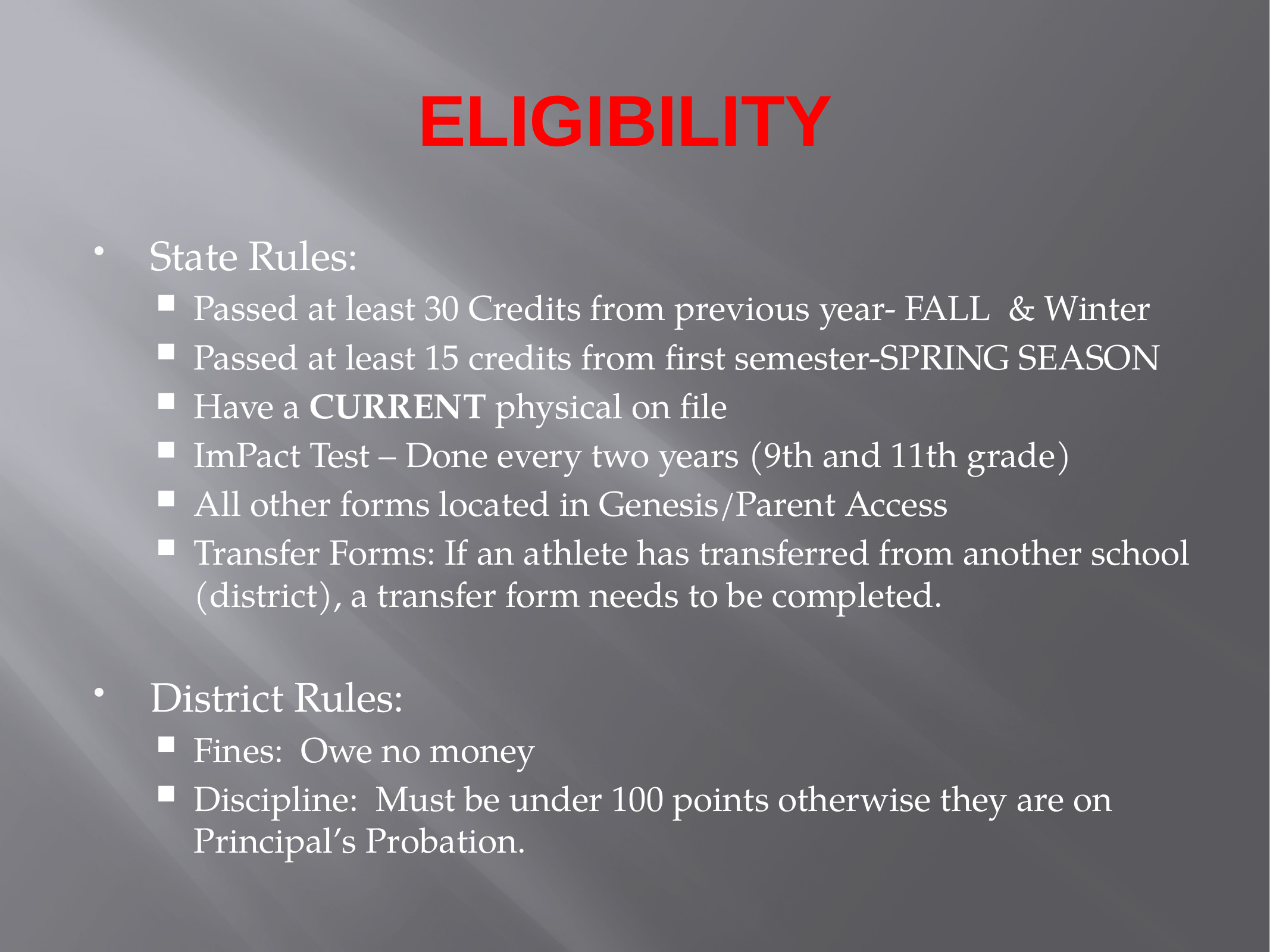

# ELIGIBILITY
State Rules:
Passed at least 30 Credits from previous year- FALL  & Winter
Passed at least 15 credits from first semester-SPRING SEASON
Have a CURRENT physical on file
ImPact Test – Done every two years (9th and 11th grade)
All other forms located in Genesis/Parent Access
Transfer Forms: If an athlete has transferred from another school (district), a transfer form needs to be completed.

District Rules:
Fines:  Owe no money
Discipline:  Must be under 100 points otherwise they are on Principal’s Probation.